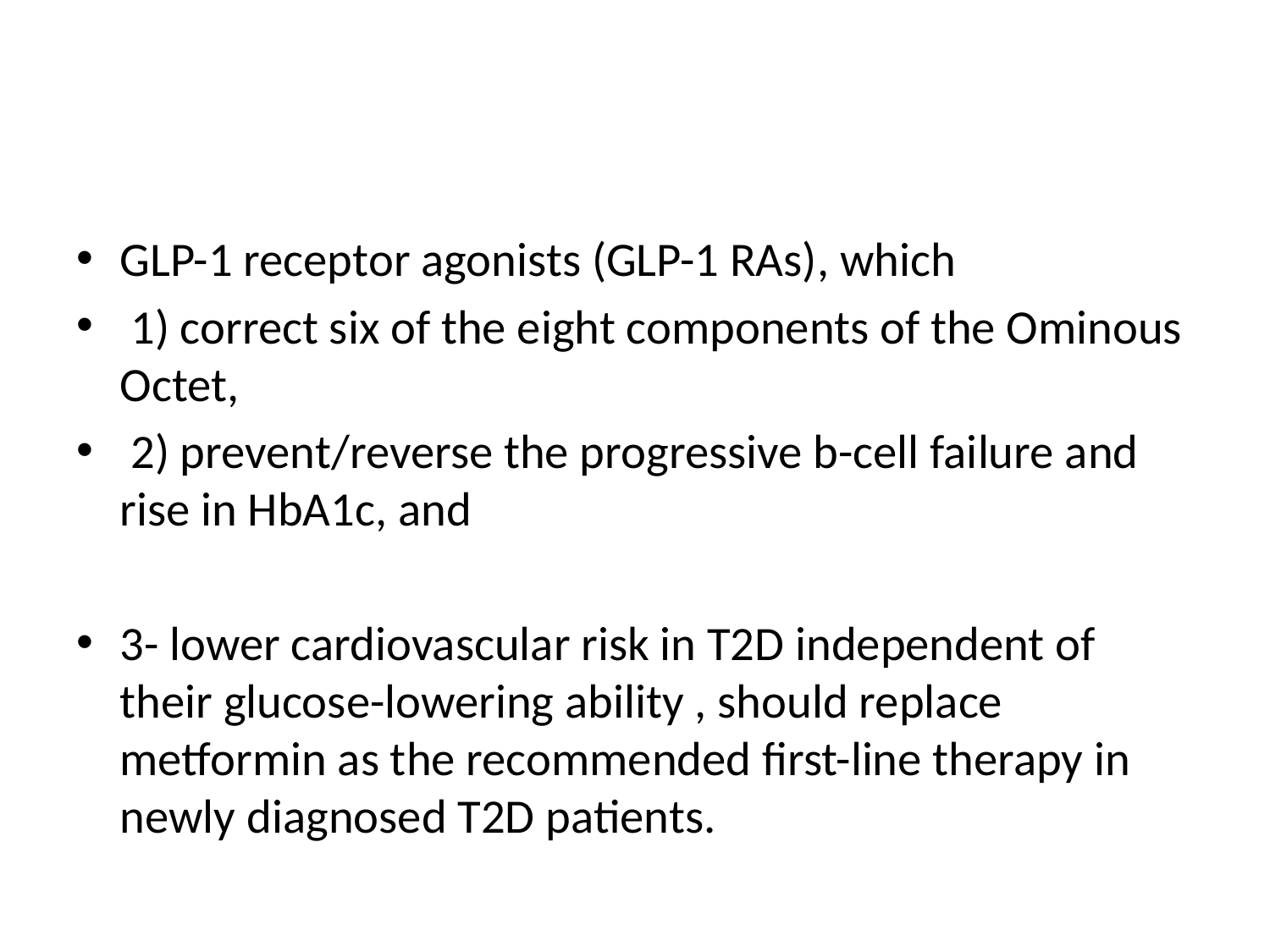

#
GLP-1 receptor agonists (GLP-1 RAs), which
 1) correct six of the eight components of the Ominous Octet,
 2) prevent/reverse the progressive b-cell failure and rise in HbA1c, and

3- lower cardiovascular risk in T2D independent of their glucose-lowering ability , should replace metformin as the recommended first-line therapy in newly diagnosed T2D patients.